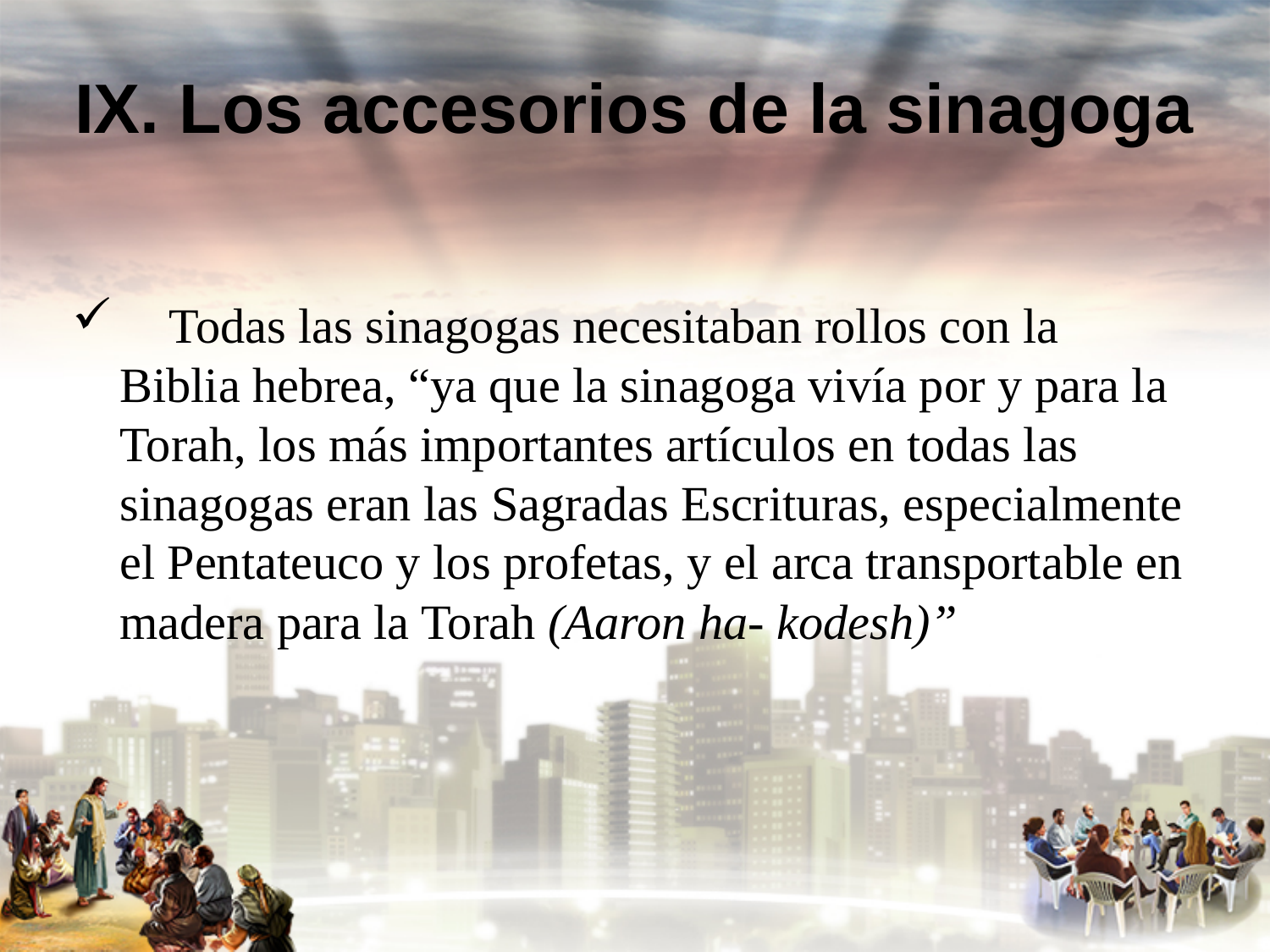

#
IX. Los accesorios de la sinagoga

    Todas las sinagogas necesitaban rollos con la Biblia hebrea, “ya que la sinagoga vivía por y para la Torah, los más importantes artículos en todas las sinagogas eran las Sagradas Escrituras, especialmente el Pentateuco y los profetas, y el arca transportable en madera para la Torah (Aaron ha- kodesh)”